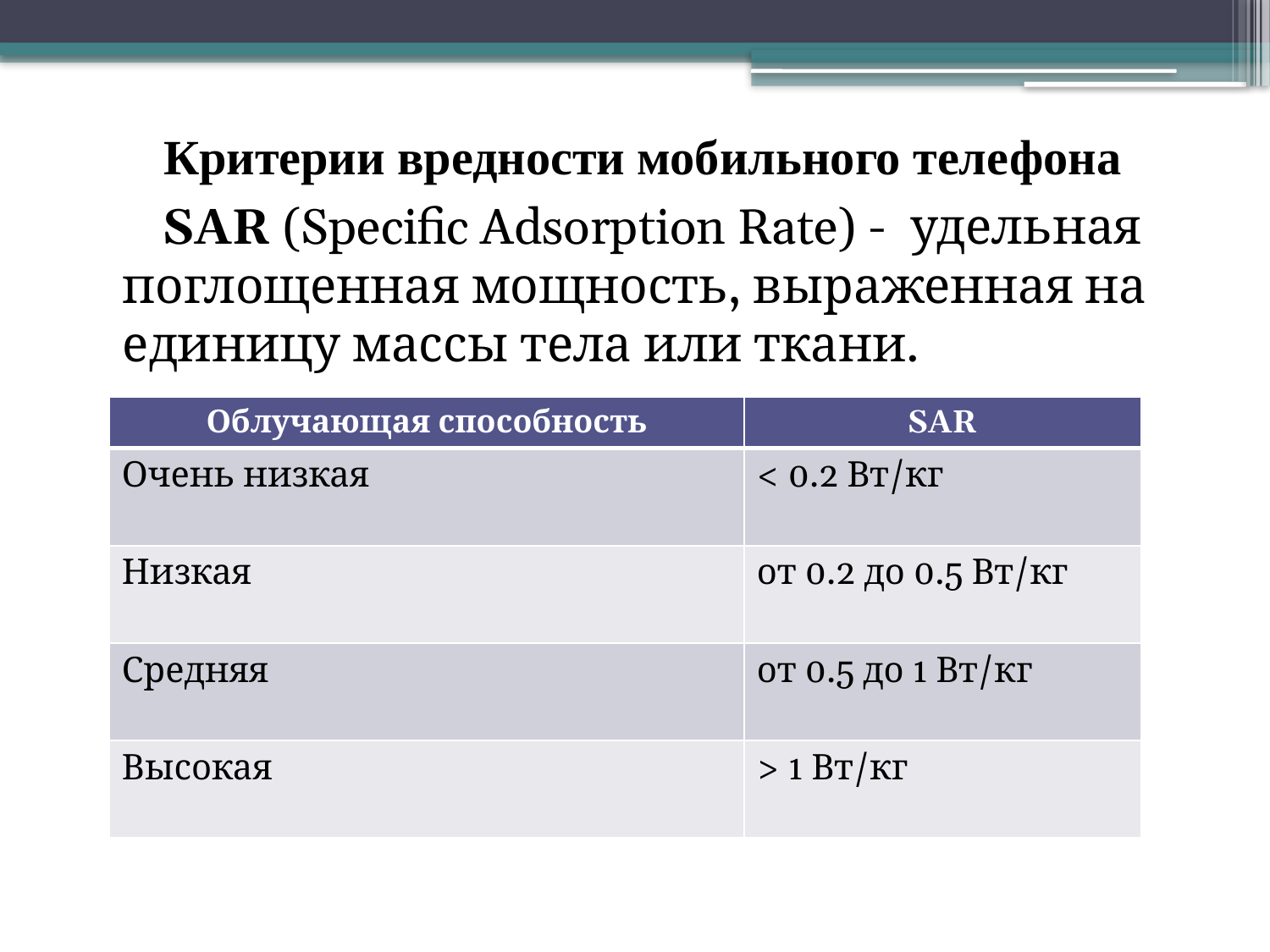

Критерии вредности мобильного телефона
      SAR (Specific Adsorption Rate) -  удельная поглощенная мощность, выраженная на единицу массы тела или ткани.

| Облучающая способность | SAR |
| --- | --- |
| Очень низкая | < 0.2 Вт/кг |
| Низкая | от 0.2 до 0.5 Вт/кг |
| Средняя | от 0.5 до 1 Вт/кг |
| Высокая | > 1 Вт/кг |